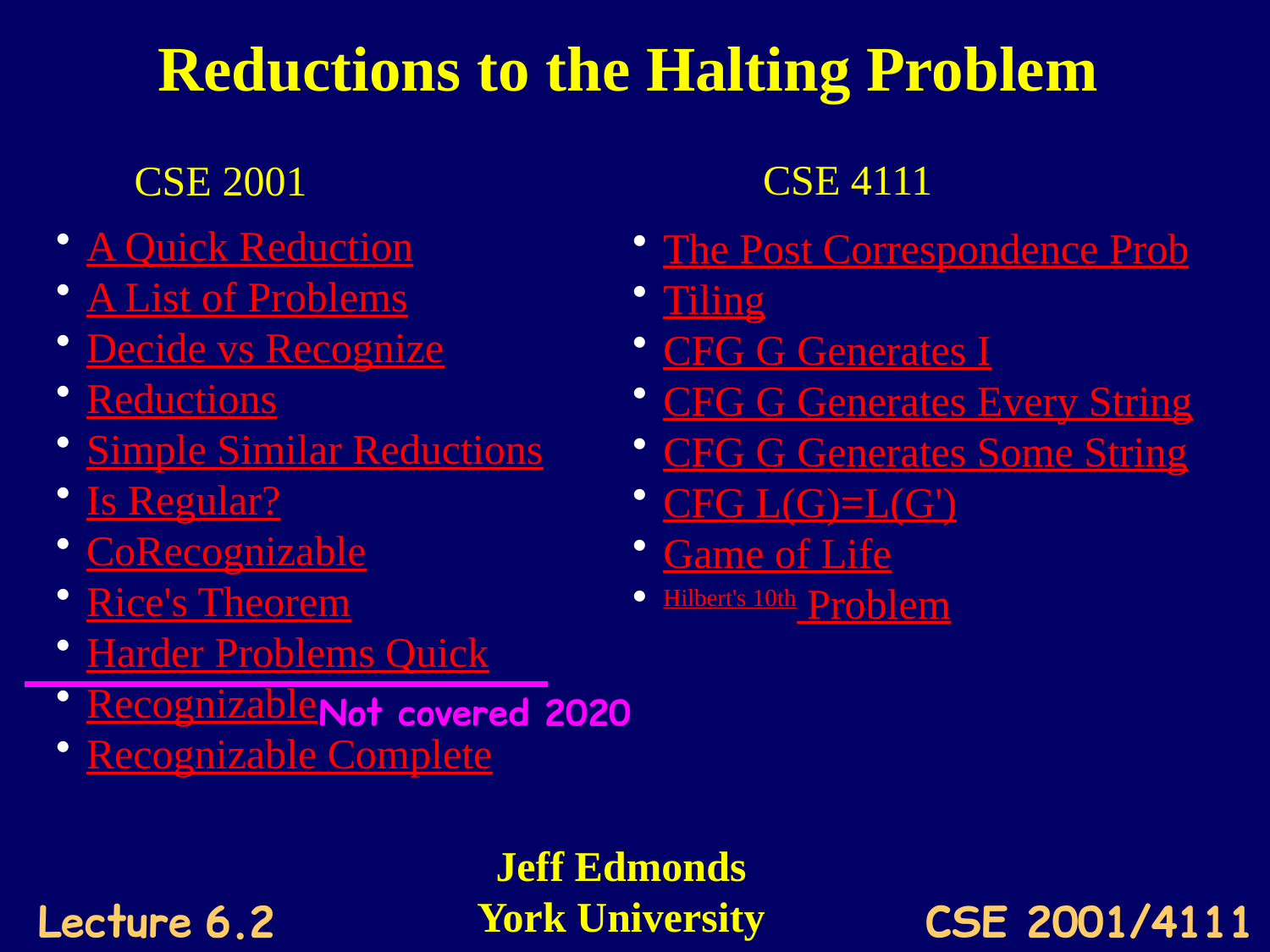

Reductions to the Halting Problem
CSE 4111
CSE 2001
A Quick Reduction
A List of Problems
Decide vs Recognize
Reductions
Simple Similar Reductions
Is Regular?
CoRecognizable
Rice's Theorem
Harder Problems Quick
Recognizable
Recognizable Complete
The Post Correspondence Prob
Tiling
CFG G Generates I
CFG G Generates Every String
CFG G Generates Some String
CFG L(G)=L(G')
Game of Life
Hilbert's 10th Problem
Not covered 2020
Jeff Edmonds
York University

Lecture 6.2
CSE 2001/4111